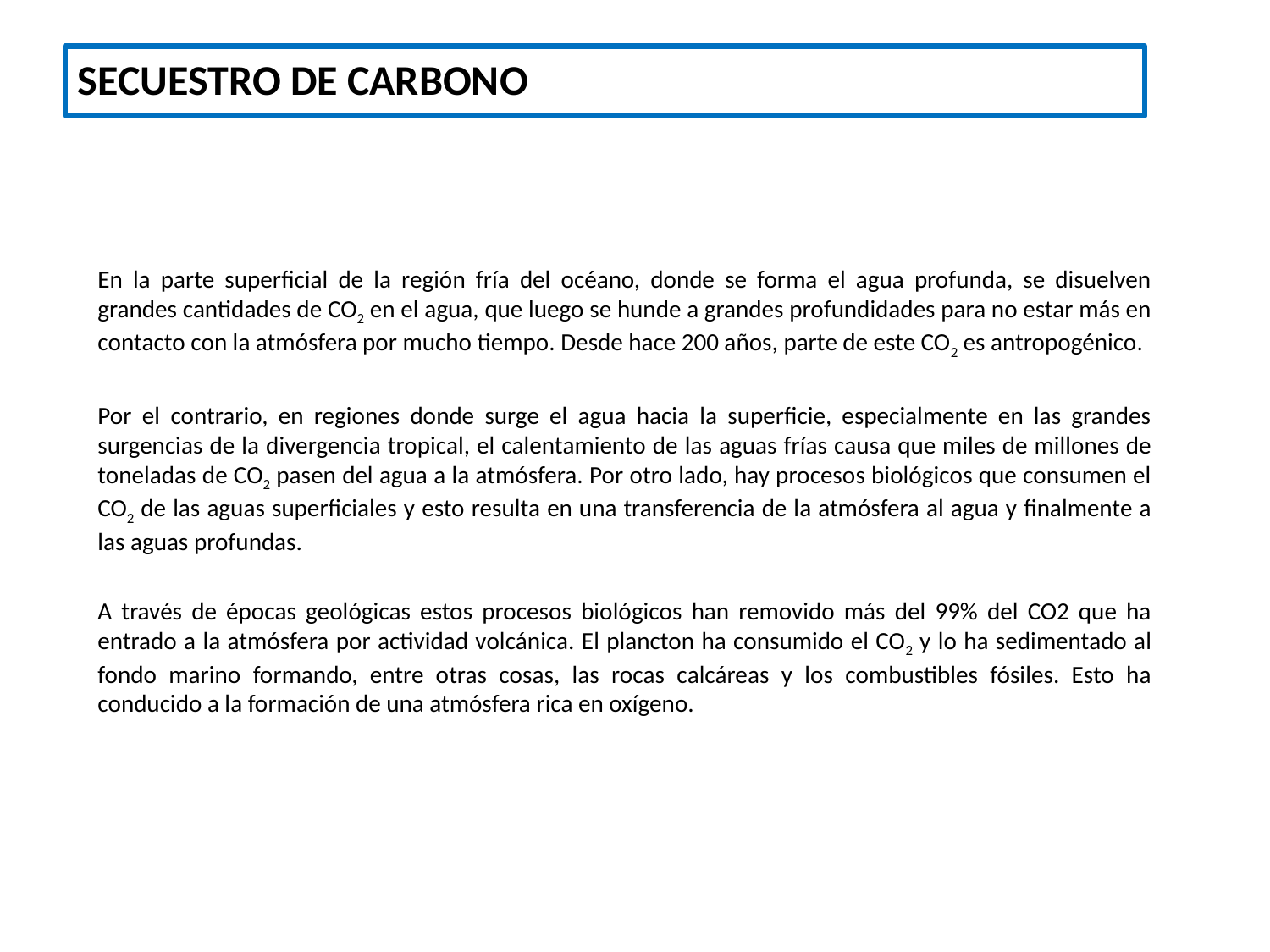

# Secuestro de carbono
En la parte superficial de la región fría del océano, donde se forma el agua profunda, se disuelven grandes cantidades de CO2 en el agua, que luego se hunde a grandes profundidades para no estar más en contacto con la atmósfera por mucho tiempo. Desde hace 200 años, parte de este CO2 es antropogénico.

Por el contrario, en regiones donde surge el agua hacia la superficie, especialmente en las grandes surgencias de la divergencia tropical, el calentamiento de las aguas frías causa que miles de millones de toneladas de CO2 pasen del agua a la atmósfera. Por otro lado, hay procesos biológicos que consumen el CO2 de las aguas superficiales y esto resulta en una transferencia de la atmósfera al agua y finalmente a las aguas profundas.

A través de épocas geológicas estos procesos biológicos han removido más del 99% del CO2 que ha entrado a la atmósfera por actividad volcánica. El plancton ha consumido el CO2 y lo ha sedimentado al fondo marino formando, entre otras cosas, las rocas calcáreas y los combustibles fósiles. Esto ha conducido a la formación de una atmósfera rica en oxígeno.